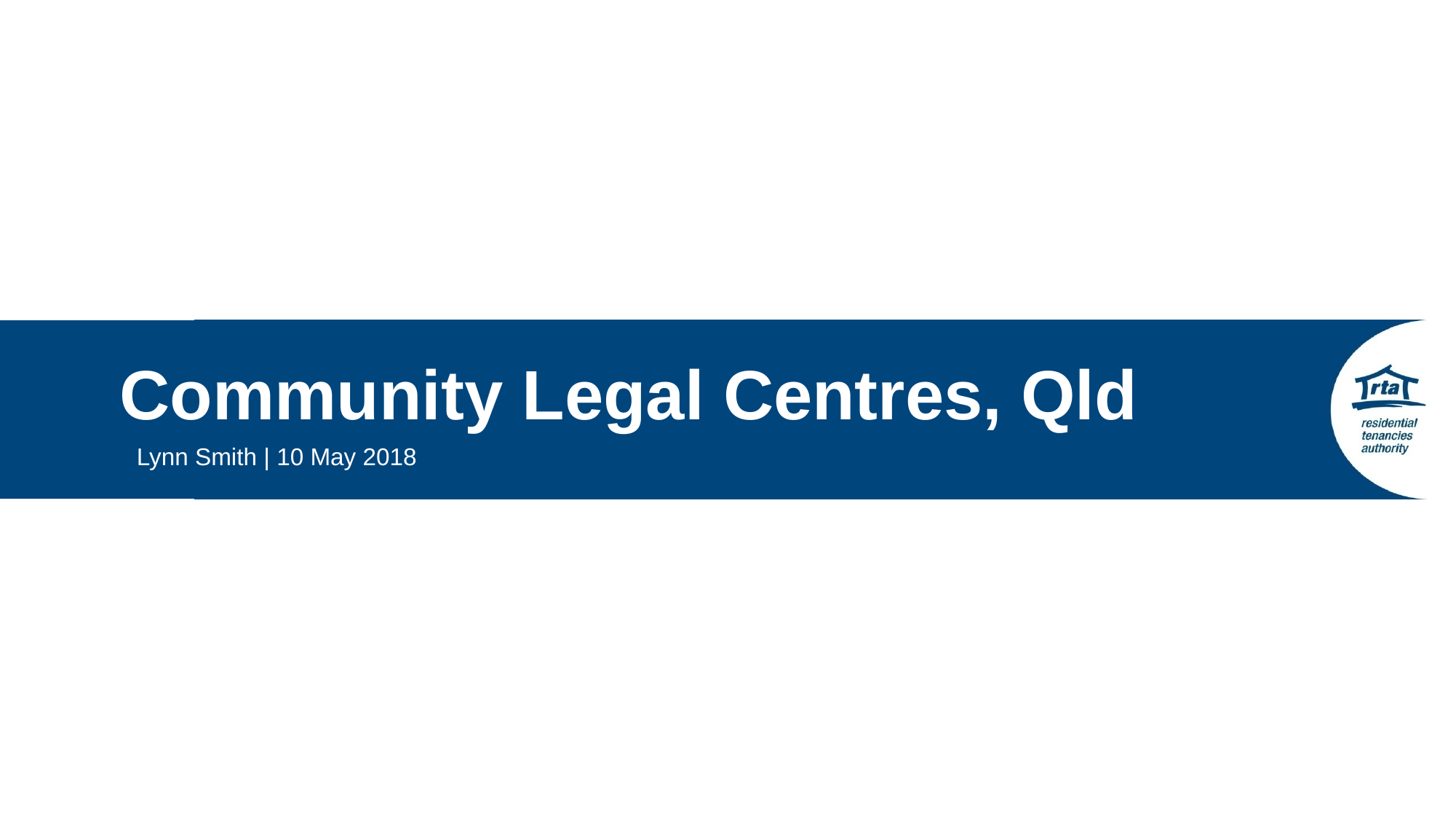

# Community Legal Centres, Qld
Lynn Smith | 10 May 2018